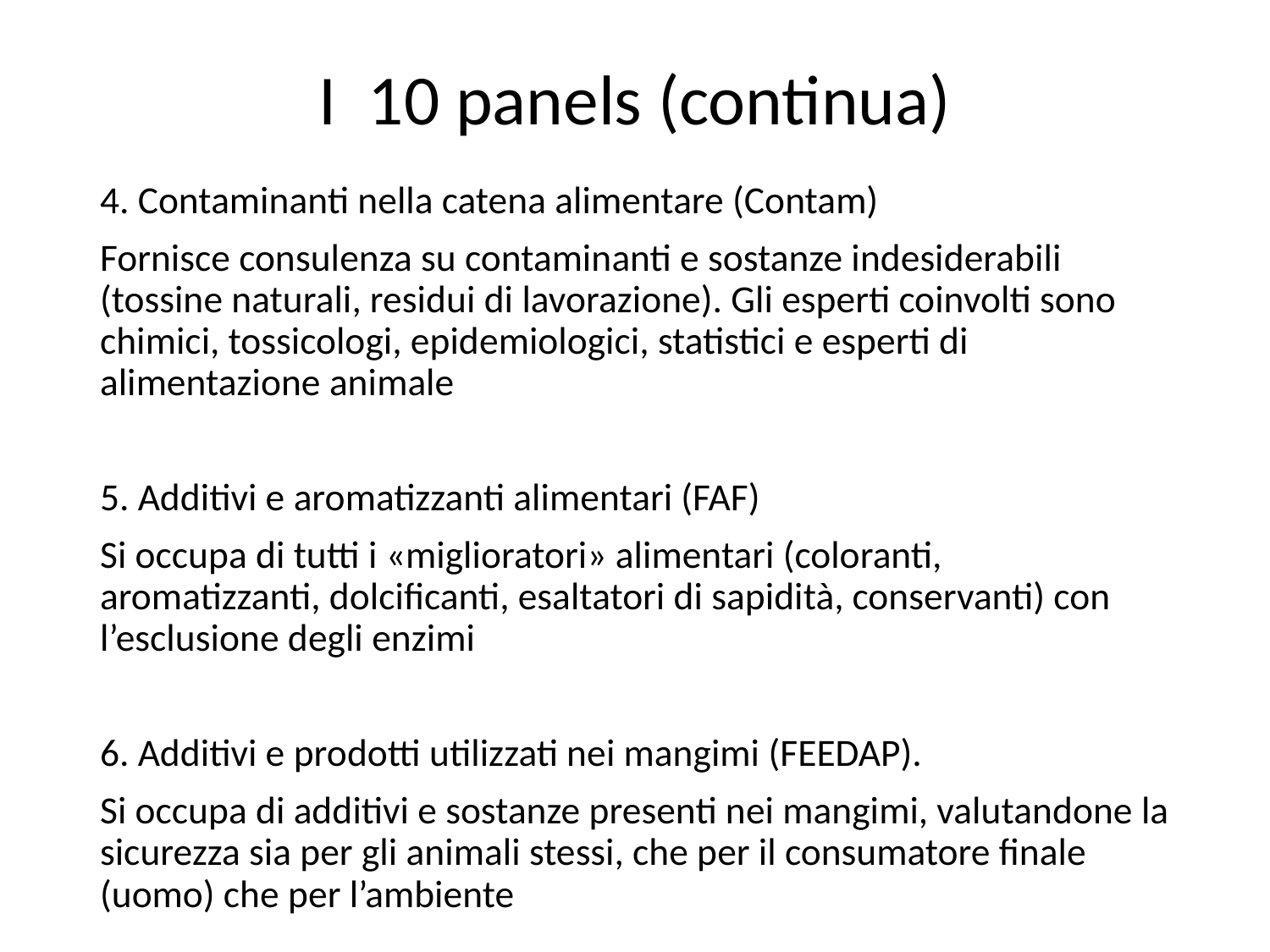

# I  10 panels (continua)
4. Contaminanti nella catena alimentare (Contam)
Fornisce consulenza su contaminanti e sostanze indesiderabili (tossine naturali, residui di lavorazione). Gli esperti coinvolti sono chimici, tossicologi, epidemiologici, statistici e esperti di alimentazione animale

5. Additivi e aromatizzanti alimentari (FAF)
Si occupa di tutti i «miglioratori» alimentari (coloranti, aromatizzanti, dolcificanti, esaltatori di sapidità, conservanti) con l’esclusione degli enzimi

6. Additivi e prodotti utilizzati nei mangimi (FEEDAP).
Si occupa di additivi e sostanze presenti nei mangimi, valutandone la sicurezza sia per gli animali stessi, che per il consumatore finale (uomo) che per l’ambiente